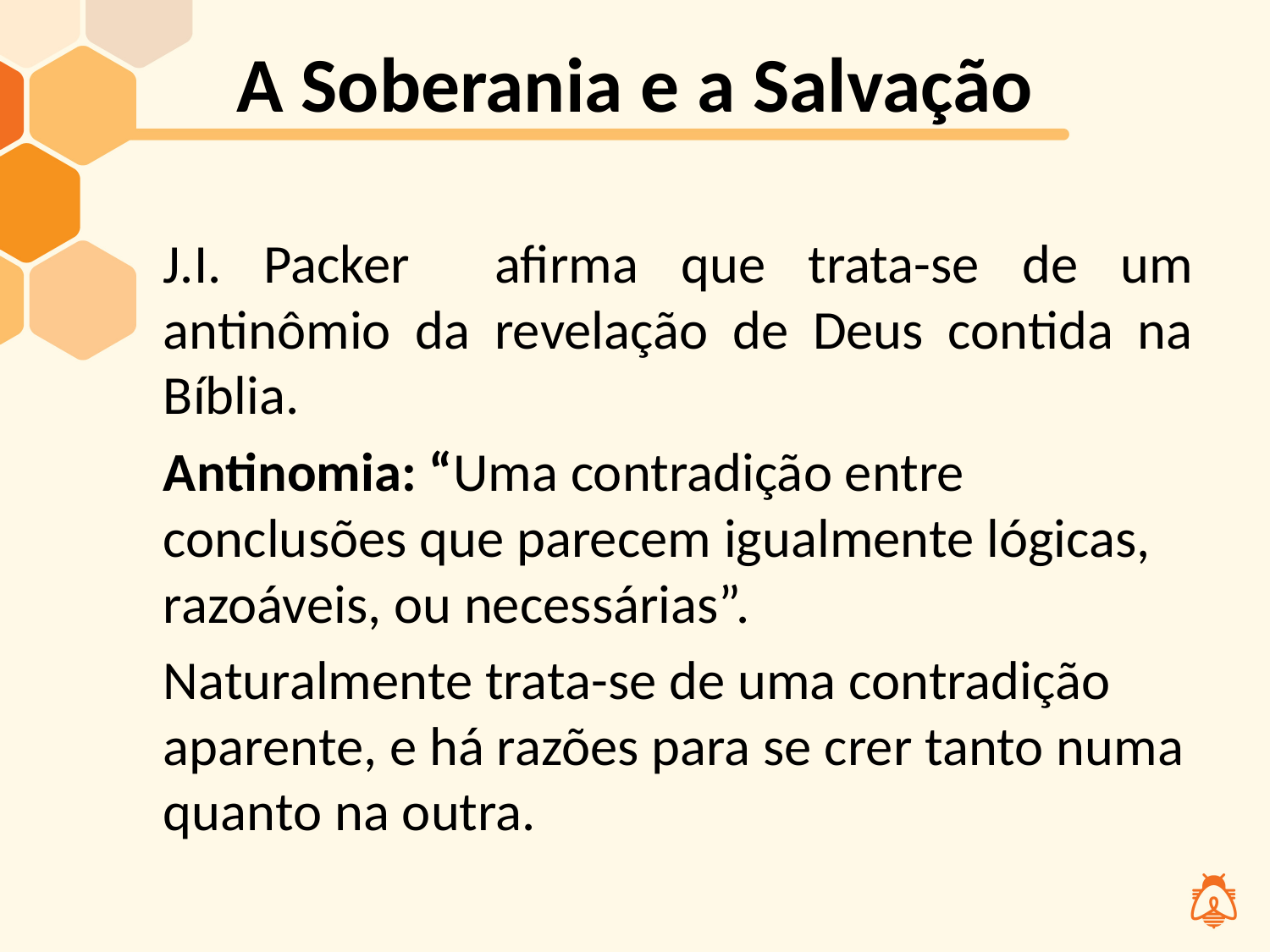

# A Soberania e a Salvação
J.I. Packer  afirma que trata-se de um antinômio da revelação de Deus contida na Bíblia.
Antinomia: “Uma contradição entre conclusões que parecem igualmente lógicas, razoáveis, ou necessárias”.
Naturalmente trata-se de uma contradição aparente, e há razões para se crer tanto numa quanto na outra.